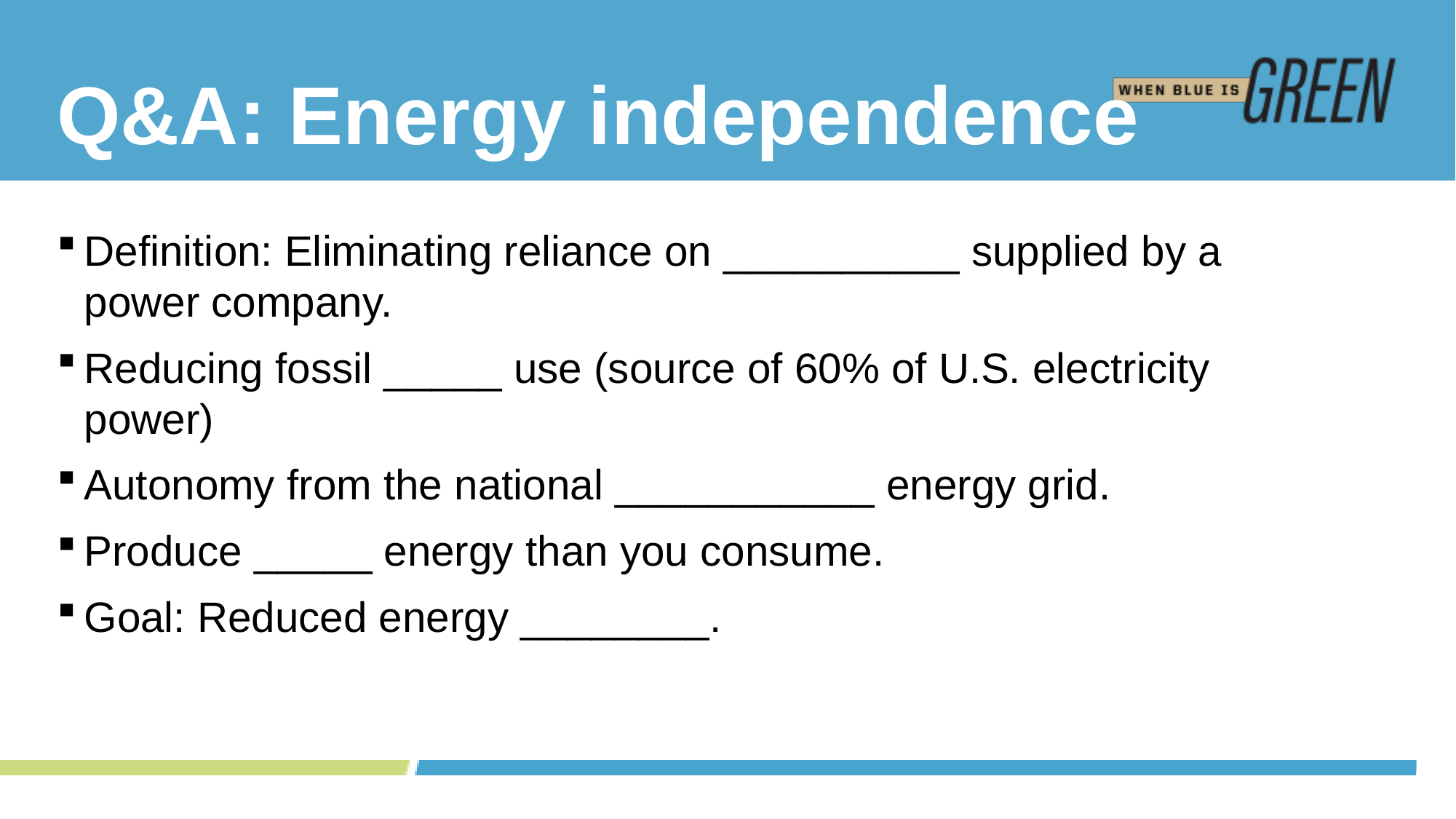

# Q&A: Energy independence
Definition: Eliminating reliance on __________ supplied by a power company.
Reducing fossil _____ use (source of 60% of U.S. electricity power)
Autonomy from the national ___________ energy grid.
Produce _____ energy than you consume.
Goal: Reduced energy ________.